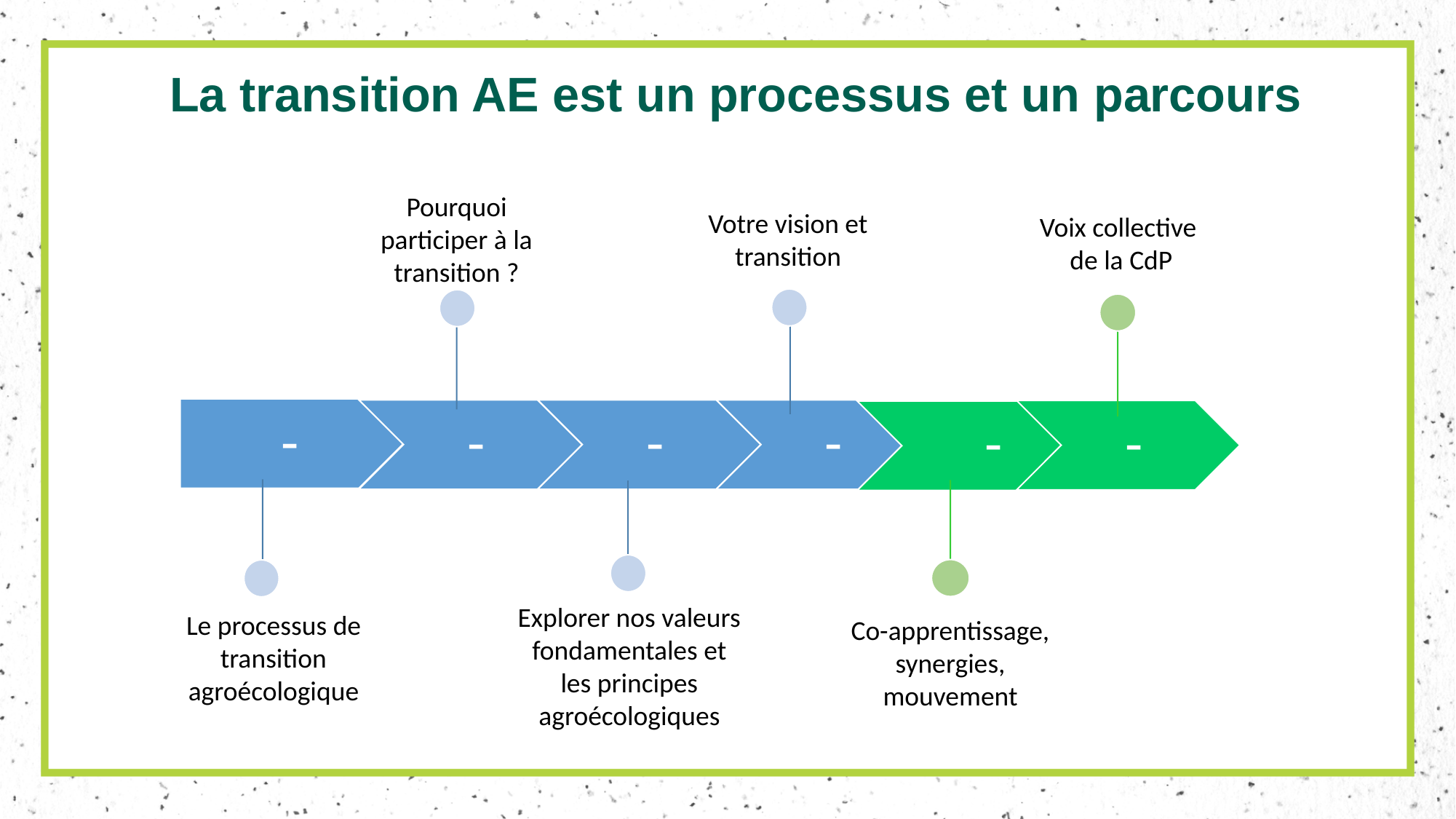

La transition AE est un processus et un parcours
-
-
-
-
-
-
Pourquoi participer à la transition ?

Votre vision et transition

Voix collective  de la CdP

Le processus de transition agroécologique

Co-apprentissage, synergies,
mouvement

Explorer nos valeurs fondamentales et les principes agroécologiques